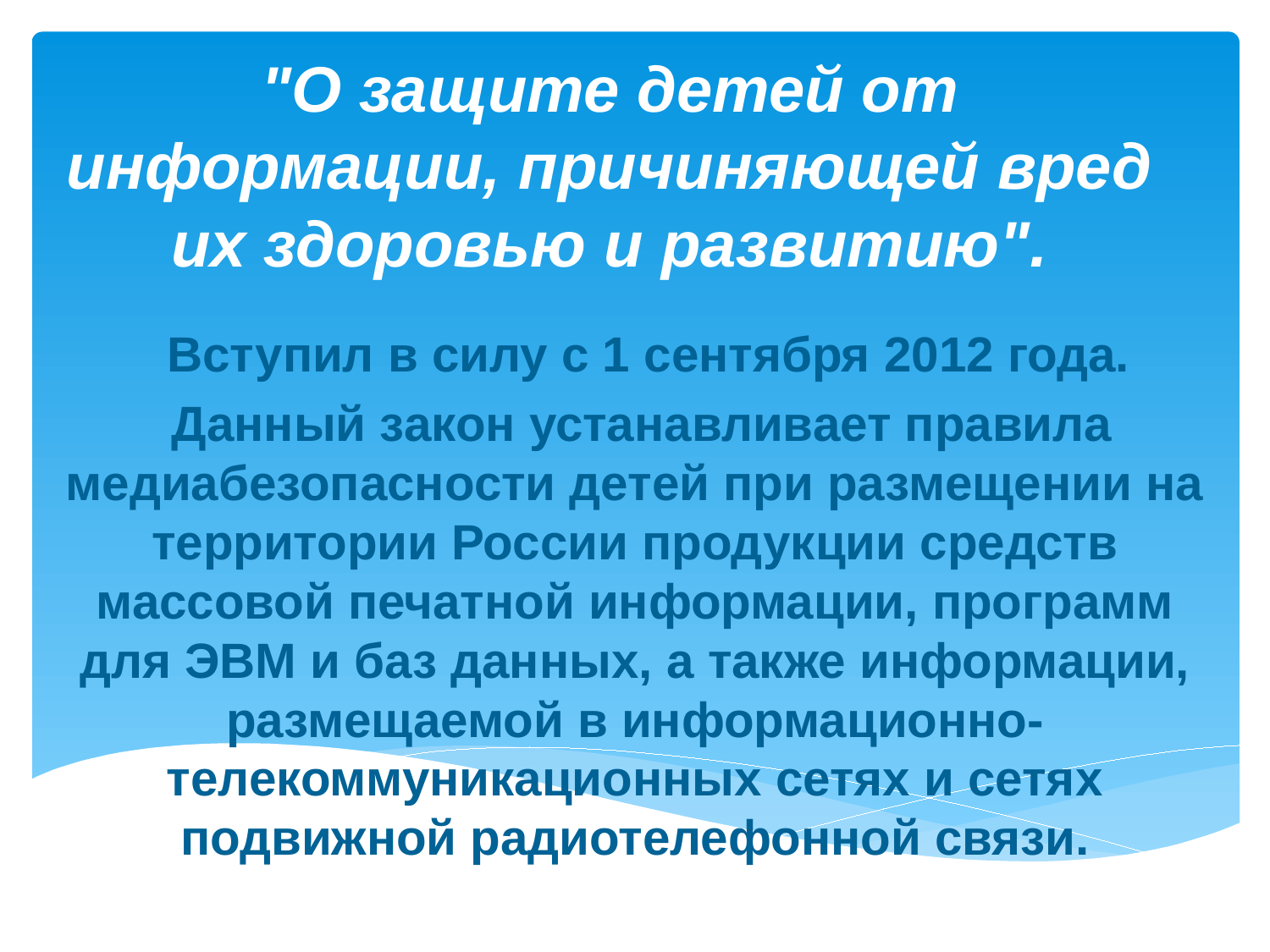

# "О защите детей от информации, причиняющей вред их здоровью и развитию".
  Вступил в силу с 1 сентября 2012 года.
 Данный закон устанавливает правила медиабезопасности детей при размещении на территории России продукции средств массовой печатной информации, программ для ЭВМ и баз данных, а также информации, размещаемой в информационно-телекоммуникационных сетях и сетях подвижной радиотелефонной связи.